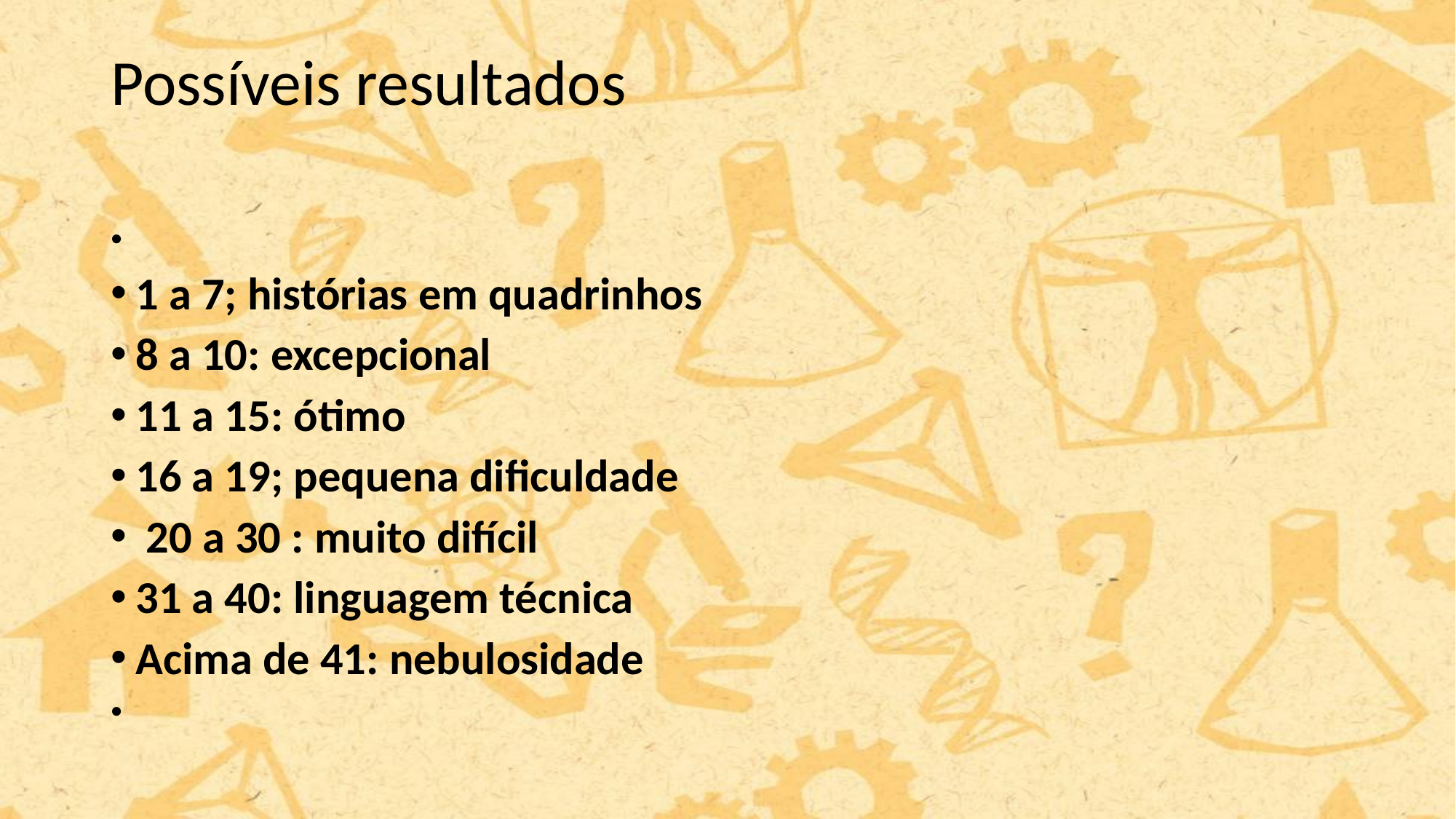

# Possíveis resultados

1 a 7; histórias em quadrinhos
8 a 10: excepcional
11 a 15: ótimo
16 a 19; pequena dificuldade
 20 a 30 : muito difícil
31 a 40: linguagem técnica
Acima de 41: nebulosidade